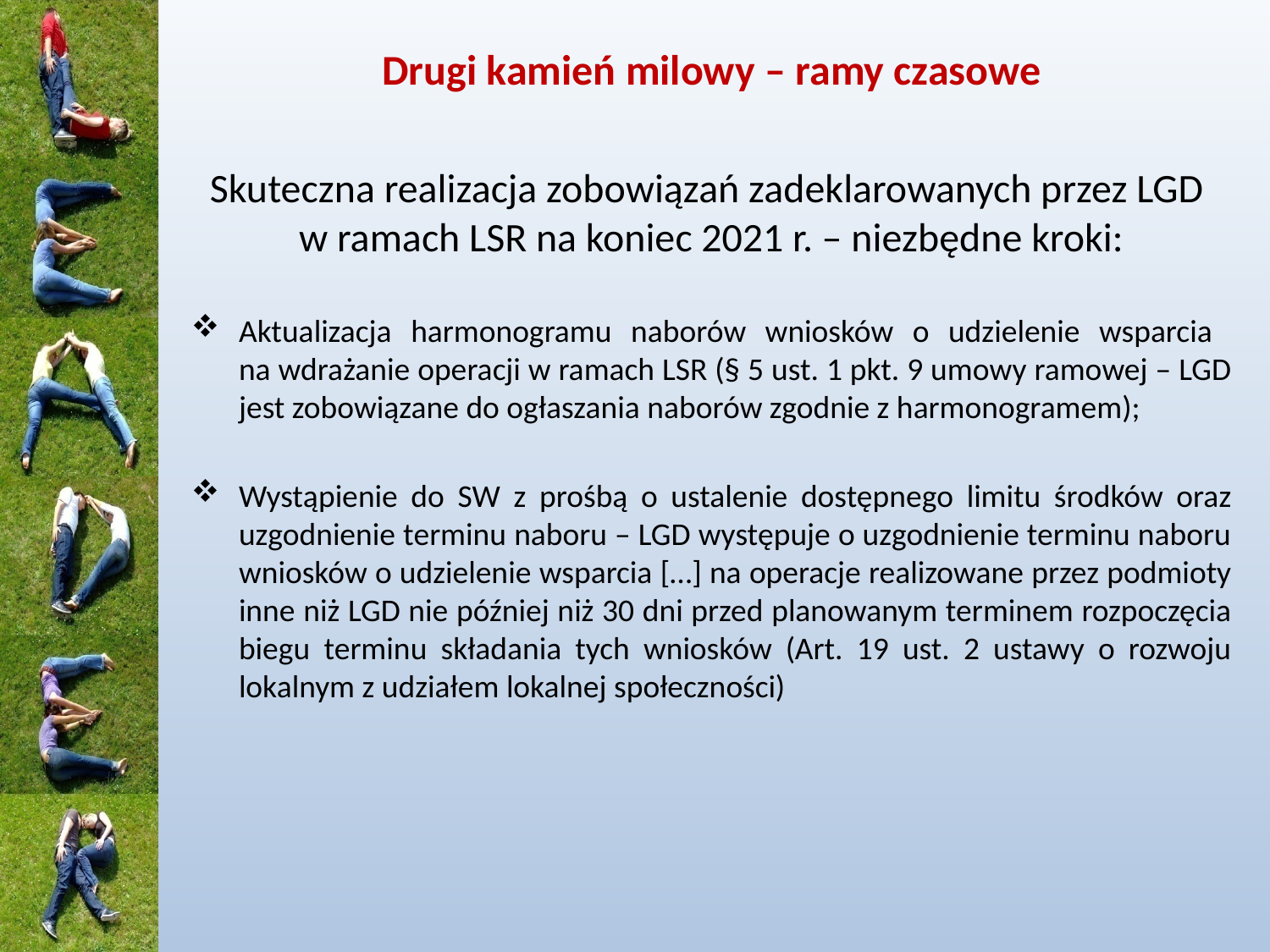

# Drugi kamień milowy – ramy czasowe
Skuteczna realizacja zobowiązań zadeklarowanych przez LGD
w ramach LSR na koniec 2021 r. – niezbędne kroki:

Aktualizacja harmonogramu naborów wniosków o udzielenie wsparcia
na wdrażanie operacji w ramach LSR (§ 5 ust. 1 pkt. 9 umowy ramowej – LGD jest zobowiązane do ogłaszania naborów zgodnie z harmonogramem);

Wystąpienie do SW z prośbą o ustalenie dostępnego limitu środków oraz uzgodnienie terminu naboru – LGD występuje o uzgodnienie terminu naboru wniosków o udzielenie wsparcia […] na operacje realizowane przez podmioty inne niż LGD nie później niż 30 dni przed planowanym terminem rozpoczęcia biegu terminu składania tych wniosków (Art. 19 ust. 2 ustawy o rozwoju lokalnym z udziałem lokalnej społeczności)